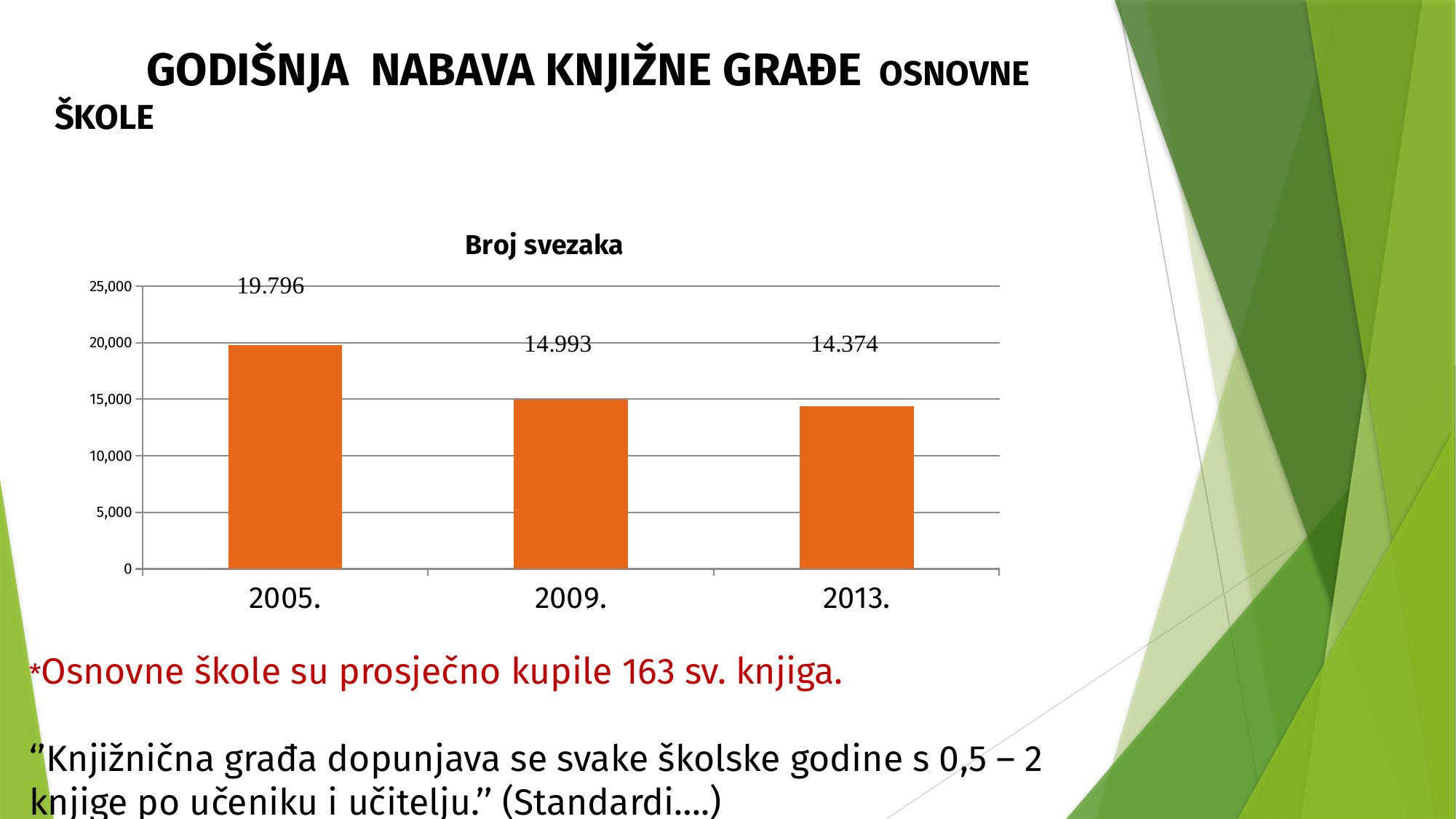

# GODIŠNJA  NABAVA KNJIŽNE GRAĐE 										OSNOVNE ŠKOLE

### Chart: Broj svezaka

| Category |  |
|---|---|
| 2005. | 19796.0 |
| 2009. | 14993.0 |
| 2013. | 14374.0 |
*Osnovne škole su prosječno kupile 163 sv. knjiga.

‘’Knjižnična građa dopunjava se svake školske godine s 0,5 – 2 knjige po učeniku i učitelju.’’ (Standardi….)